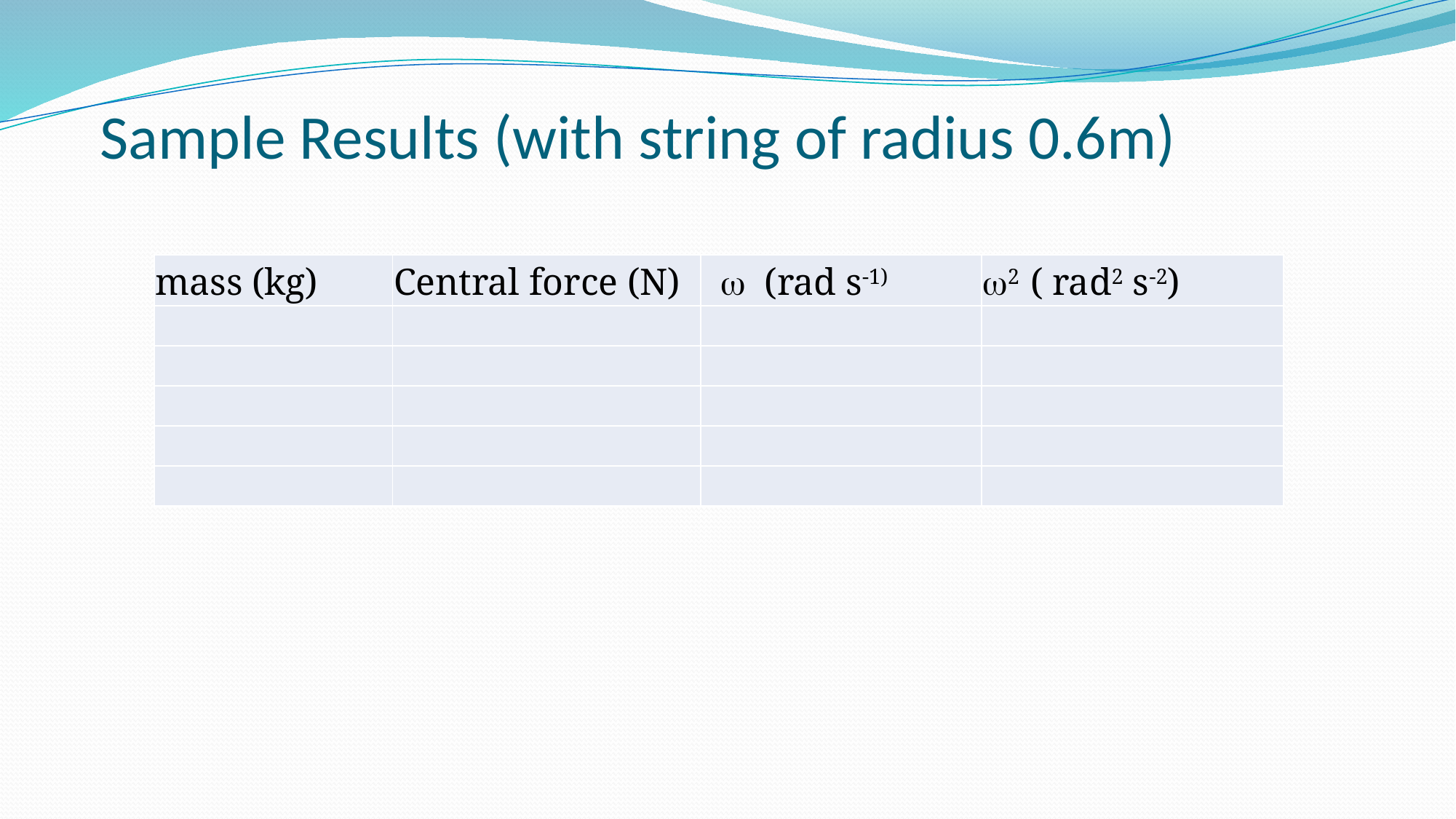

# Sample Results (with string of radius 0.6m)
| mass (kg) | Central force (N) | ω (rad s-1) | ω2 ( rad2 s-2) |
| --- | --- | --- | --- |
|  |  |  |  |
|  |  |  |  |
|  |  |  |  |
|  |  |  |  |
|  |  |  |  |